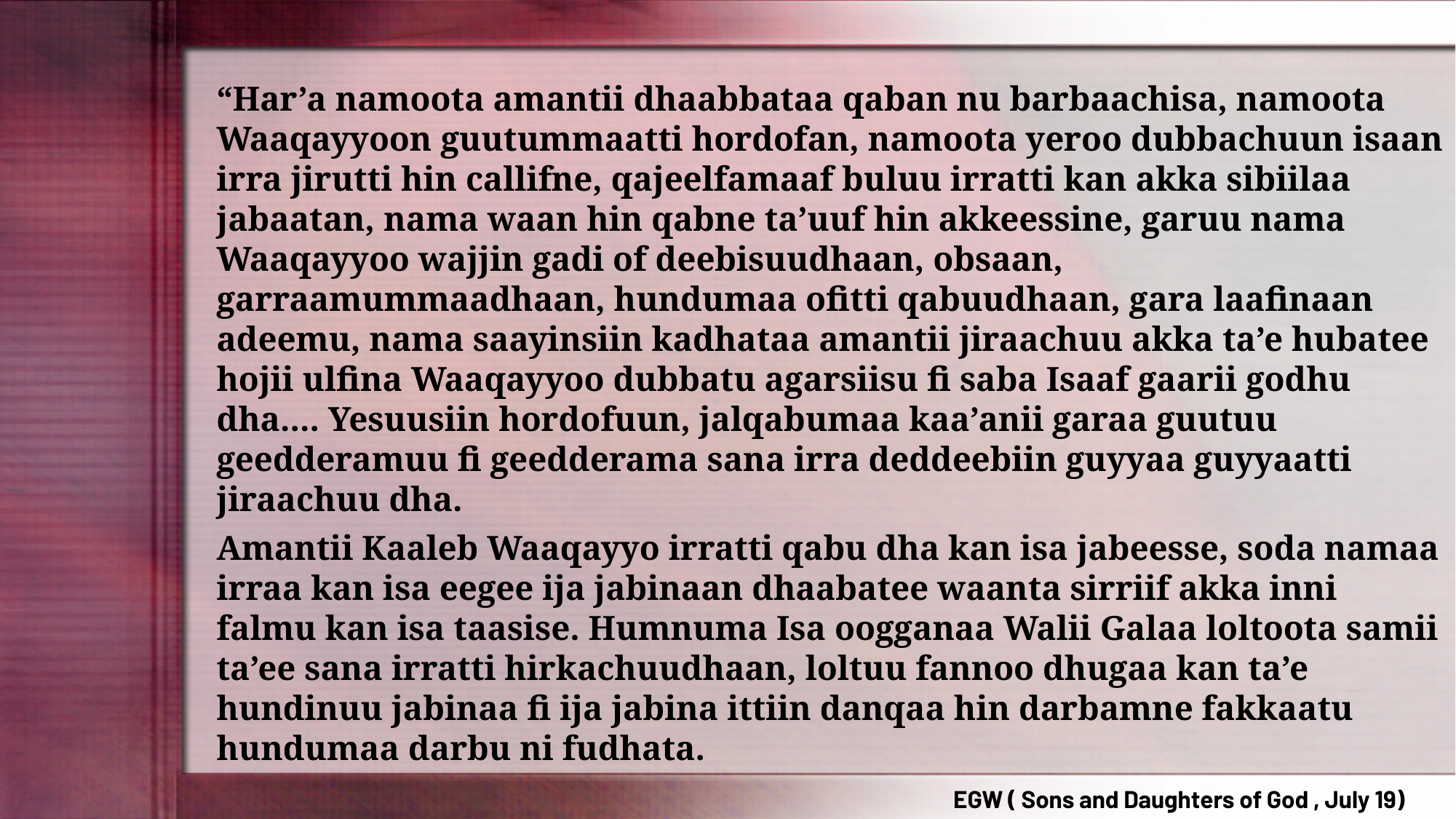

“Har’a namoota amantii dhaabbataa qaban nu barbaachisa, namoota Waaqayyoon guutummaatti hordofan, namoota yeroo dubbachuun isaan irra jirutti hin callifne, qajeelfamaaf buluu irratti kan akka sibiilaa jabaatan, nama waan hin qabne ta’uuf hin akkeessine, garuu nama Waaqayyoo wajjin gadi of deebisuudhaan, obsaan, garraamummaadhaan, hundumaa ofitti qabuudhaan, gara laafinaan adeemu, nama saayinsiin kadhataa amantii jiraachuu akka ta’e hubatee hojii ulfina Waaqayyoo dubbatu agarsiisu fi saba Isaaf gaarii godhu dha.... Yesuusiin hordofuun, jalqabumaa kaa’anii garaa guutuu geedderamuu fi geedderama sana irra deddeebiin guyyaa guyyaatti jiraachuu dha.
Amantii Kaaleb Waaqayyo irratti qabu dha kan isa jabeesse, soda namaa irraa kan isa eegee ija jabinaan dhaabatee waanta sirriif akka inni falmu kan isa taasise. Humnuma Isa oogganaa Walii Galaa loltoota samii ta’ee sana irratti hirkachuudhaan, loltuu fannoo dhugaa kan ta’e hundinuu jabinaa fi ija jabina ittiin danqaa hin darbamne fakkaatu hundumaa darbu ni fudhata.
EGW ( Sons and Daughters of God , July 19)